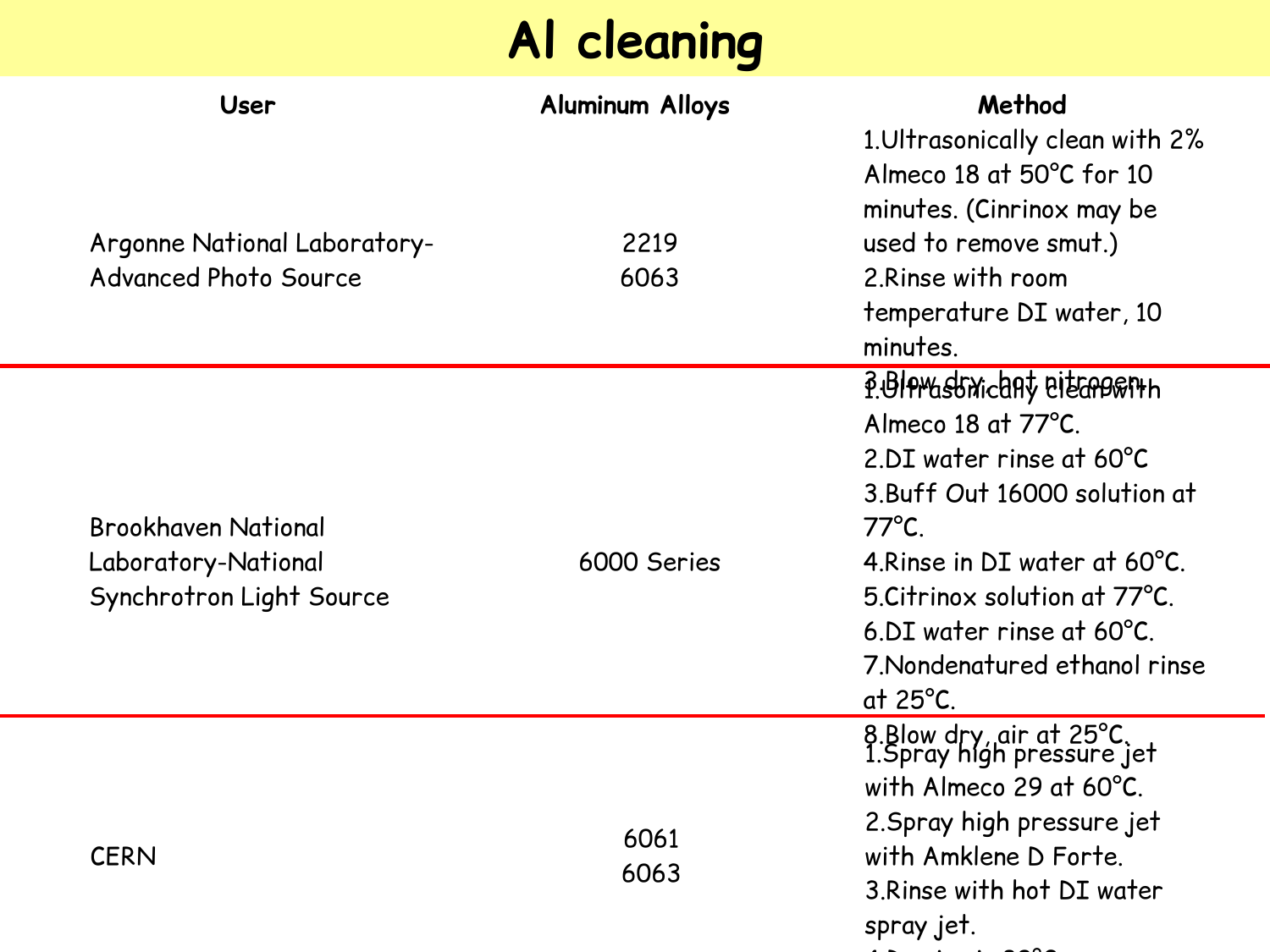

# Al cleaning
| User | Aluminum Alloys | Method |
| --- | --- | --- |
| Argonne National Laboratory-Advanced Photo Source | 2219 6063 | Ultrasonically clean with 2% Almeco 18 at 50°C for 10 minutes. (Cinrinox may be used to remove smut.) Rinse with room temperature DI water, 10 minutes. Blow dry, hot nitrogen. |
| --- | --- | --- |
| Brookhaven National Laboratory-National Synchrotron Light Source | 6000 Series | Ultrasonically clean with Almeco 18 at 77°C. DI water rinse at 60°C Buff Out 16000 solution at 77°C. Rinse in DI water at 60°C. Citrinox solution at 77°C. DI water rinse at 60°C. Nondenatured ethanol rinse at 25°C. Blow dry, air at 25°C. |
| --- | --- | --- |
| CERN | 6061 6063 | Spray high pressure jet with Almeco 29 at 60°C. Spray high pressure jet with Amklene D Forte. Rinse with hot DI water spray jet. Dry in air 80°C. |
| --- | --- | --- |